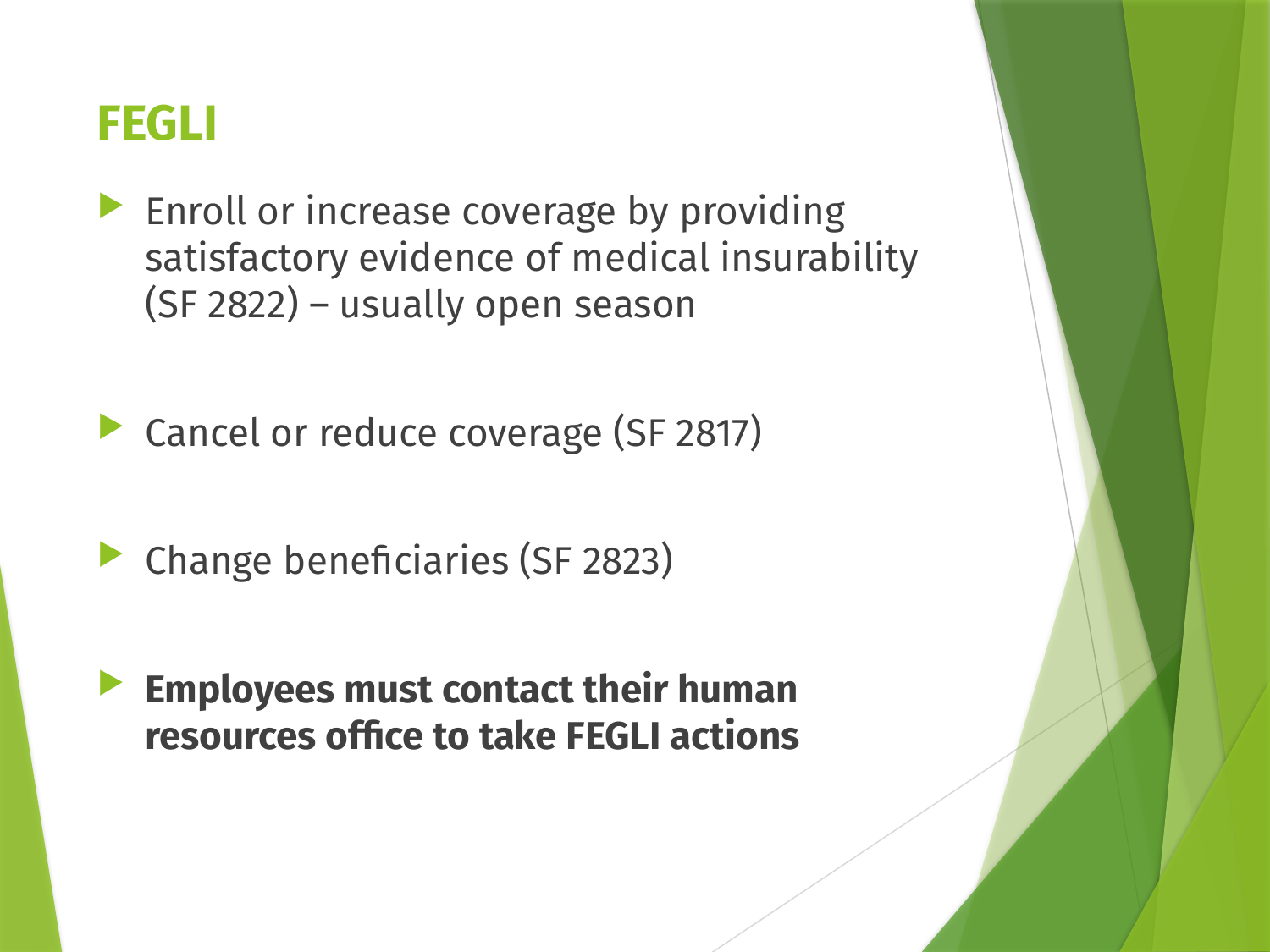

# FEGLI
Enroll or increase coverage by providing satisfactory evidence of medical insurability (SF 2822) – usually open season

Cancel or reduce coverage (SF 2817)

Change beneficiaries (SF 2823)

Employees must contact their human resources office to take FEGLI actions